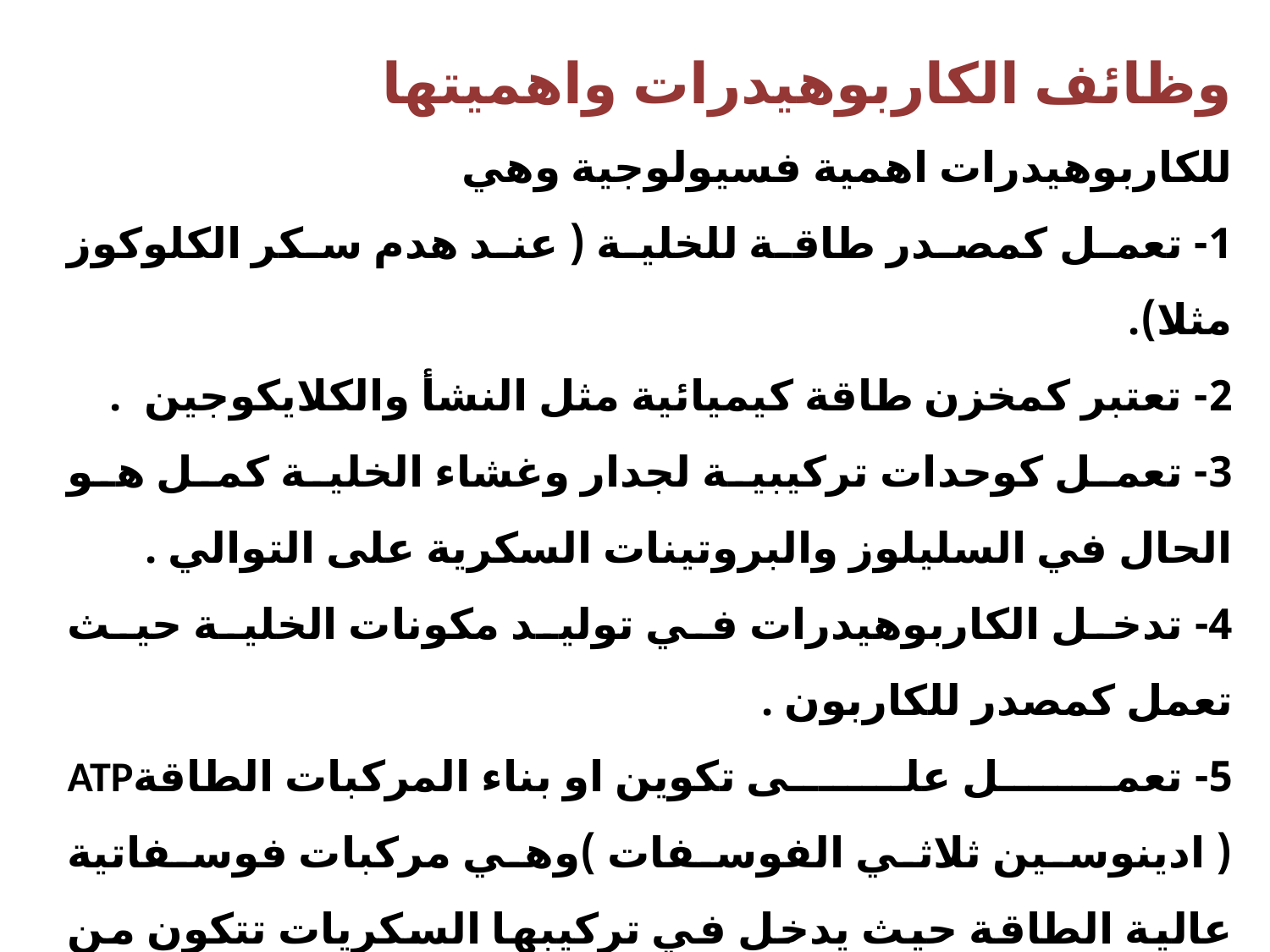

وظائف الكاربوهيدرات واهميتها
للكاربوهيدرات اهمية فسيولوجية وهي
1- تعمل كمصدر طاقة للخلية ( عند هدم سكر الكلوكوز مثلا).
2- تعتبر كمخزن طاقة كيميائية مثل النشأ والكلايكوجين  .
3- تعمل كوحدات تركيبية لجدار وغشاء الخلية كمل هو الحال في السليلوز والبروتينات السكرية على التوالي .
4- تدخل الكاربوهيدرات في توليد مكونات الخلية حيث تعمل كمصدر للكاربون .
5- تعمل على تكوين او بناء المركبات الطاقةATP ( ادينوسين ثلاثي الفوسفات )وهي مركبات فوسفاتية عالية الطاقة حيث يدخل في تركيبها السكريات تتكون من قاعدة نتروجينية ( الادنين ) وسكر الرايبوز وثلاث مجاميع فوسفات .